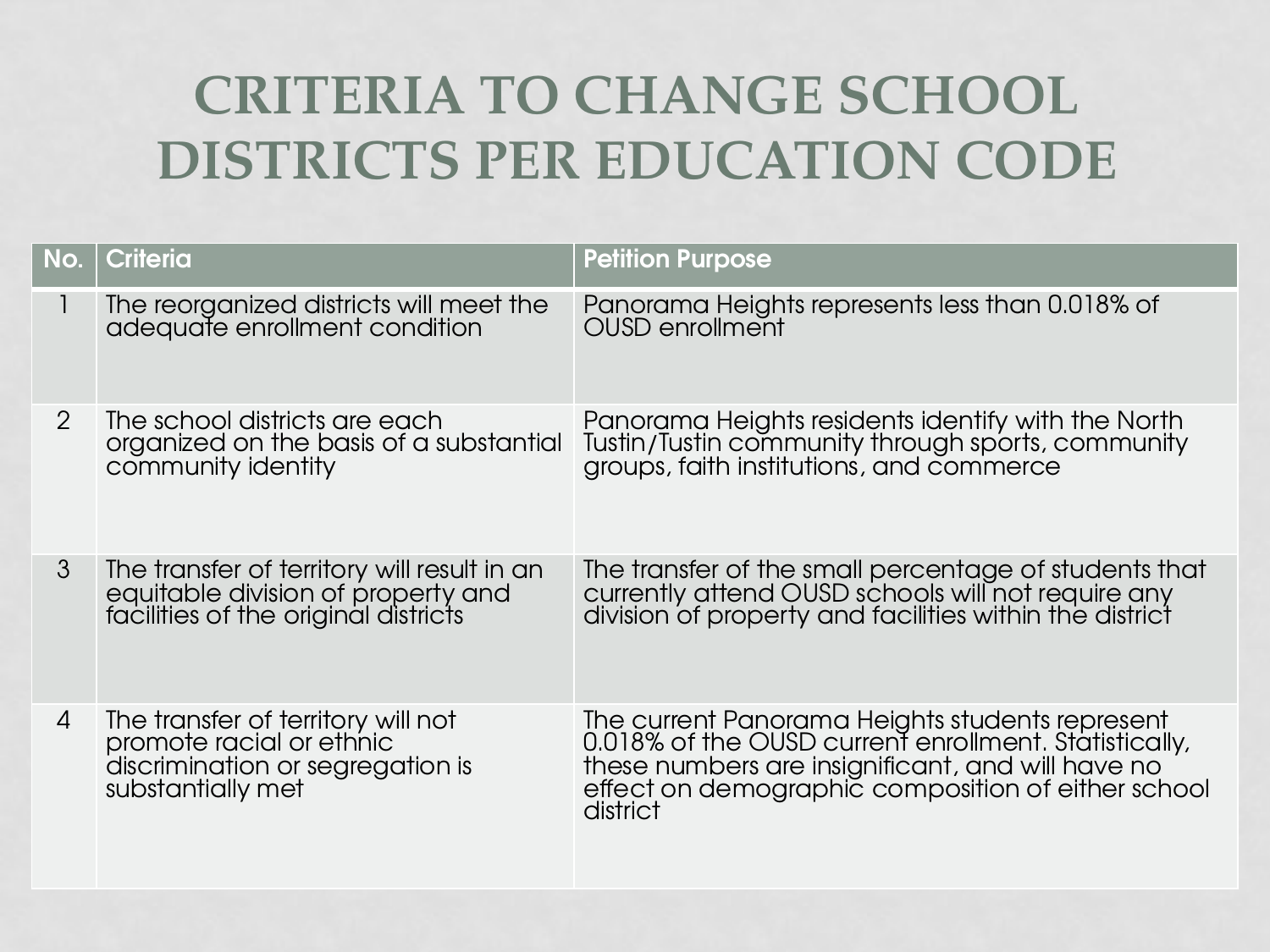

# Criteria To Change School Districts Per Education Code
| No. | Criteria | Petition Purpose |
| --- | --- | --- |
| 1 | The reorganized districts will meet the adequate enrollment condition | Panorama Heights represents less than 0.018% of OUSD enrollment |
| 2 | The school districts are each organized on the basis of a substantial community identity | Panorama Heights residents identify with the North Tustin/Tustin community through sports, community groups, faith institutions, and commerce |
| 3 | The transfer of territory will result in an equitable division of property and facilities of the original districts | The transfer of the small percentage of students that currently attend OUSD schools will not require any division of property and facilities within the district |
| 4 | The transfer of territory will not promote racial or ethnic discrimination or segregation is substantially met | The current Panorama Heights students represent 0.018% of the OUSD current enrollment. Statistically, these numbers are insignificant, and will have no effect on demographic composition of either school district |